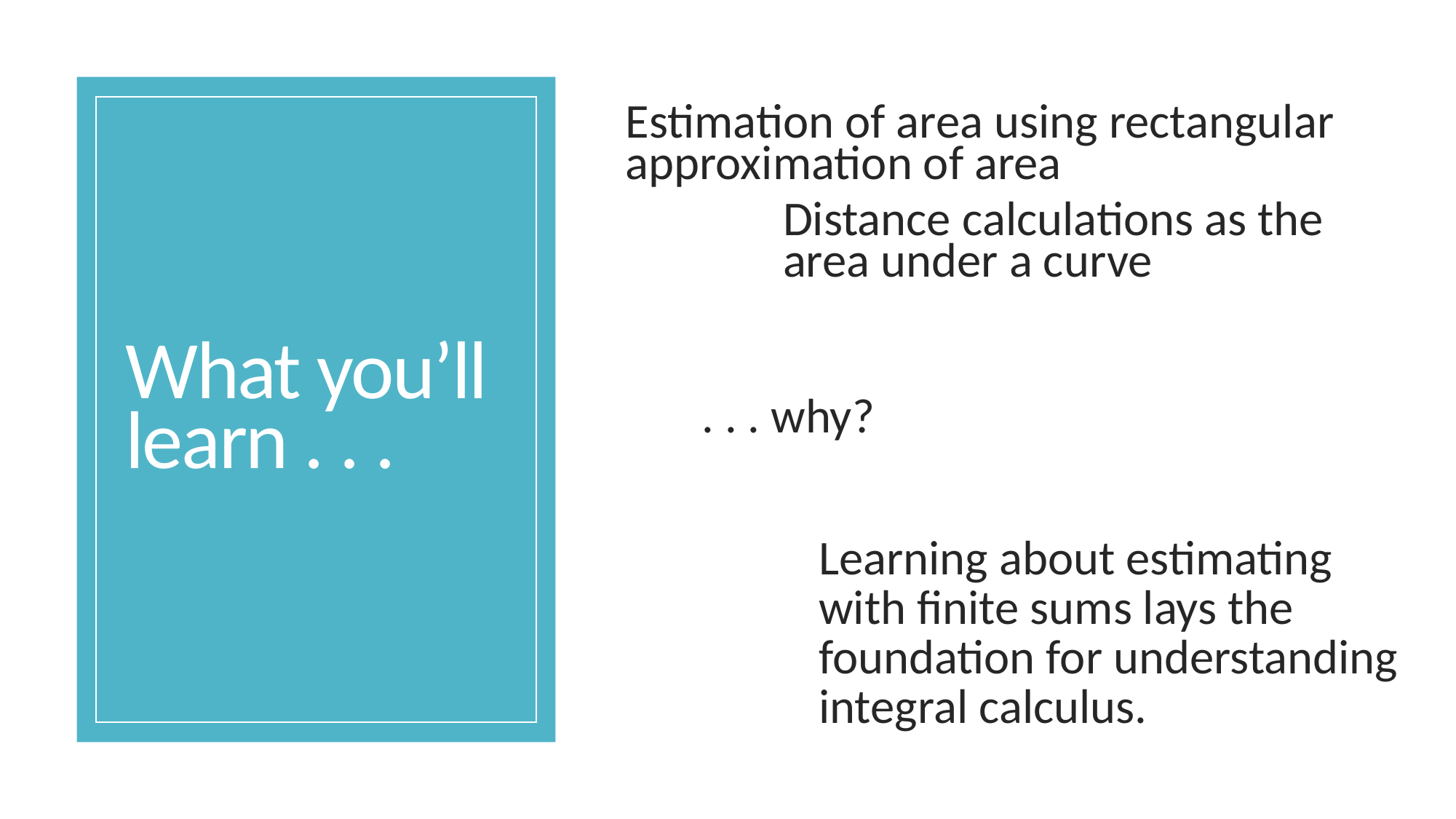

Estimation of area using rectangular approximation of area
Distance calculations as the area under a curve

What you’ll learn . . .

. . . why?

Learning about estimating with finite sums lays the foundation for understanding integral calculus.